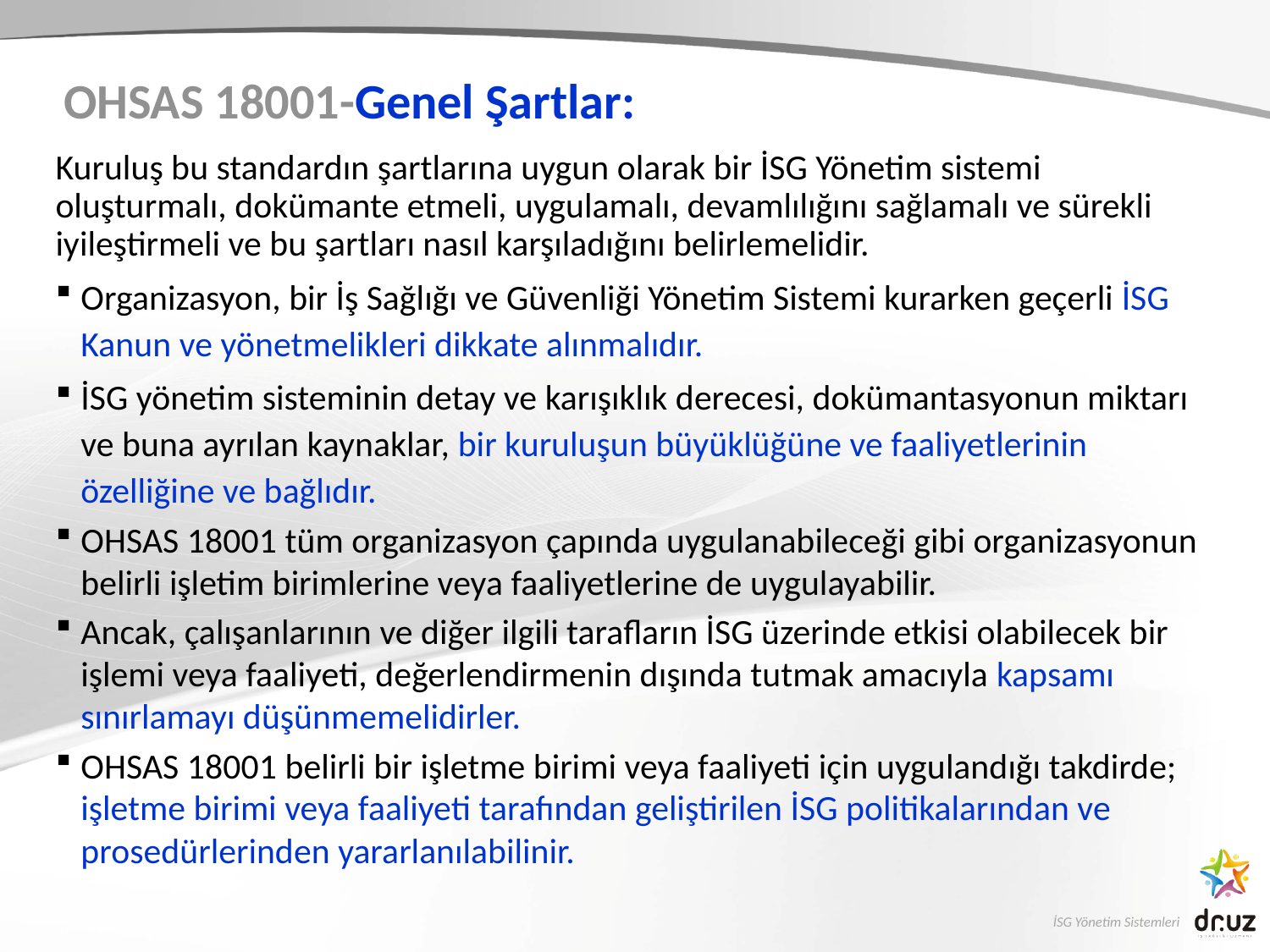

# OHSAS 18001-Genel Şartlar:
Kuruluş bu standardın şartlarına uygun olarak bir İSG Yönetim sistemi oluşturmalı, dokümante etmeli, uygulamalı, devamlılığını sağlamalı ve sürekli iyileştirmeli ve bu şartları nasıl karşıladığını belirlemelidir.
Organizasyon, bir İş Sağlığı ve Güvenliği Yönetim Sistemi kurarken geçerli İSG Kanun ve yönetmelikleri dikkate alınmalıdır.
İSG yönetim sisteminin detay ve karışıklık derecesi, dokümantasyonun miktarı ve buna ayrılan kaynaklar, bir kuruluşun büyüklüğüne ve faaliyetlerinin özelliğine ve bağlıdır.
OHSAS 18001 tüm organizasyon çapında uygulanabileceği gibi organizasyonun belirli işletim birimlerine veya faaliyetlerine de uygulayabilir.
Ancak, çalışanlarının ve diğer ilgili tarafların İSG üzerinde etkisi olabilecek bir işlemi veya faaliyeti, değerlendirmenin dışında tutmak amacıyla kapsamı sınırlamayı düşünmemelidirler.
OHSAS 18001 belirli bir işletme birimi veya faaliyeti için uygulandığı takdirde; işletme birimi veya faaliyeti tarafından geliştirilen İSG politikalarından ve prosedürlerinden yararlanılabilinir.